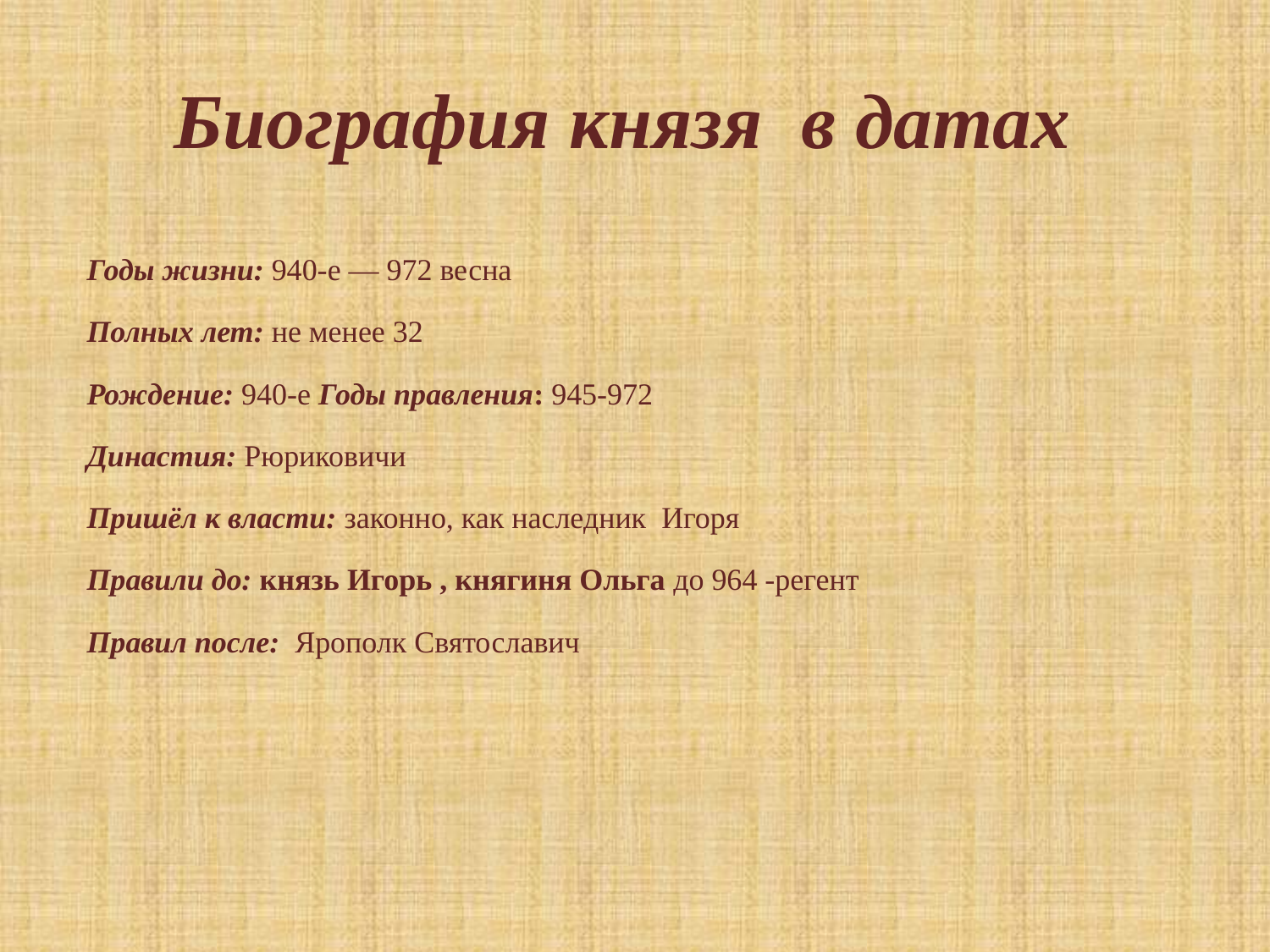

# Биография князя  в датах
Годы жизни: 940-е — 972 весна
Полных лет: не менее 32
Рождение: 940-е Годы правления: 945-972
Династия: Рюриковичи
Пришёл к власти: законно, как наследник  Игоря
Правили до: князь Игорь , княгиня Ольга до 964 -регент
Правил после:  Ярополк Святославич